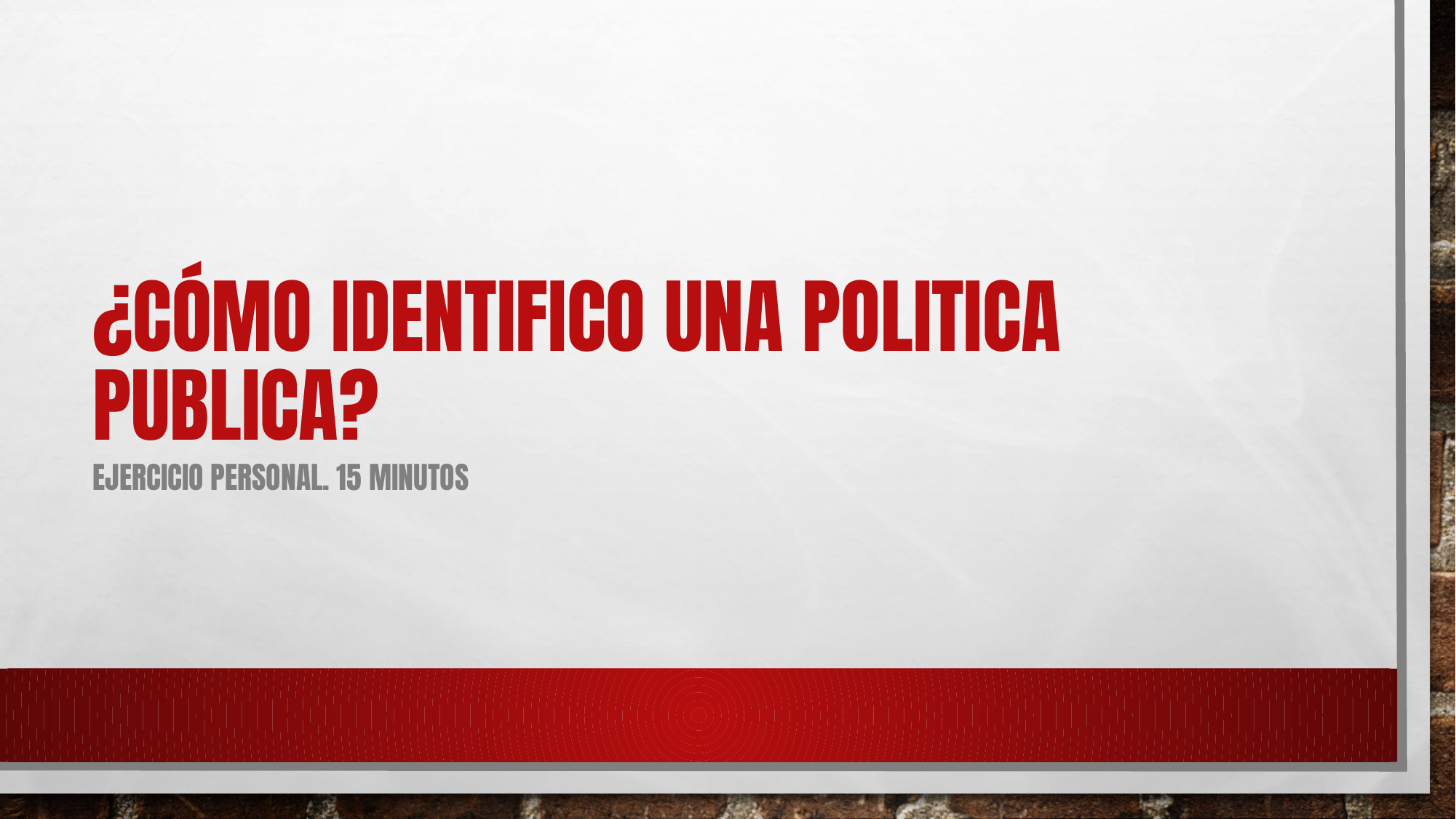

# ¿cómo identifico una politica publica?
Ejercicio personal. 15 MINUTOS